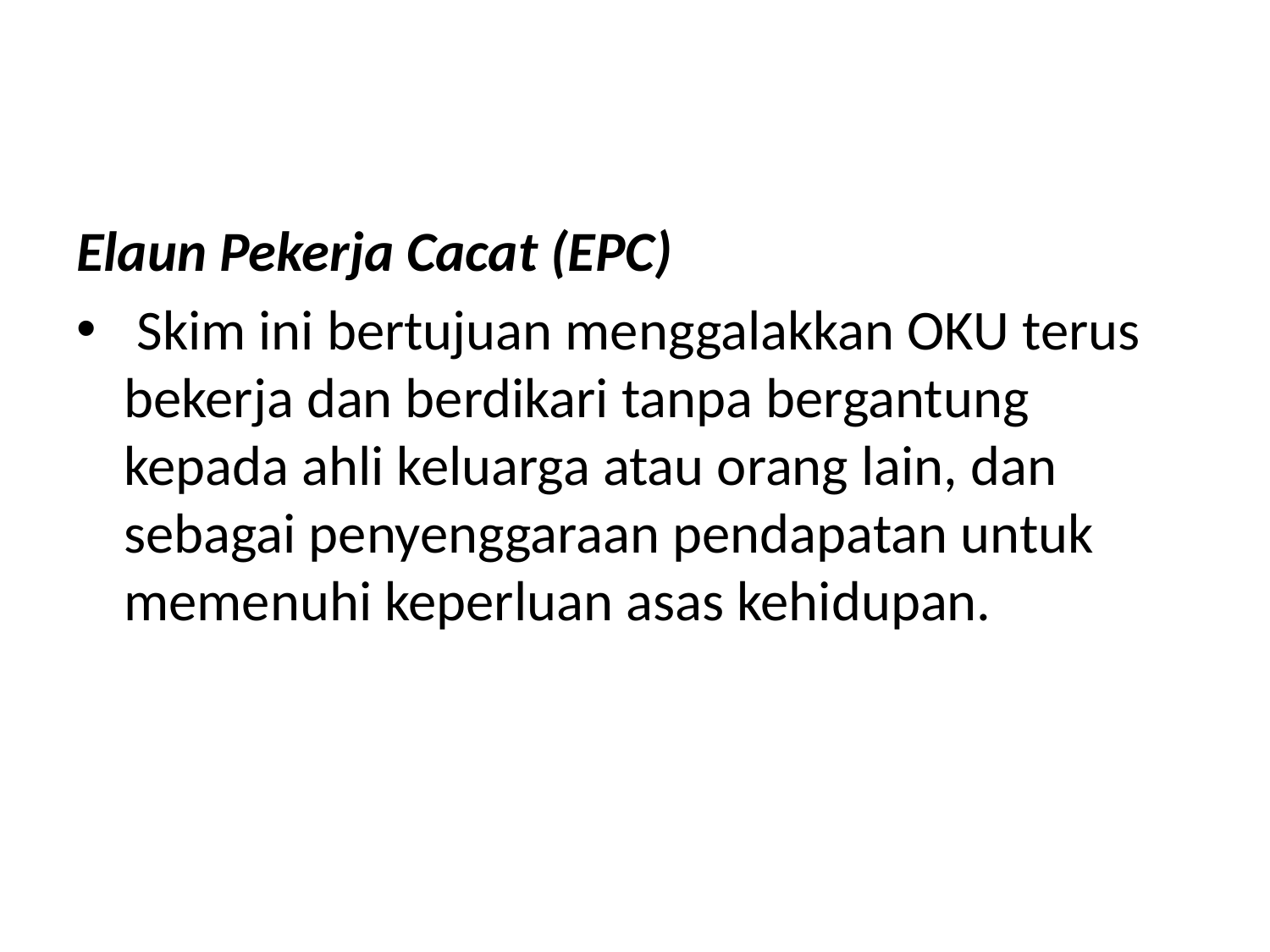

Elaun Pekerja Cacat (EPC)
 Skim ini bertujuan menggalakkan OKU terus bekerja dan berdikari tanpa bergantung kepada ahli keluarga atau orang lain, dan sebagai penyenggaraan pendapatan untuk memenuhi keperluan asas kehidupan.